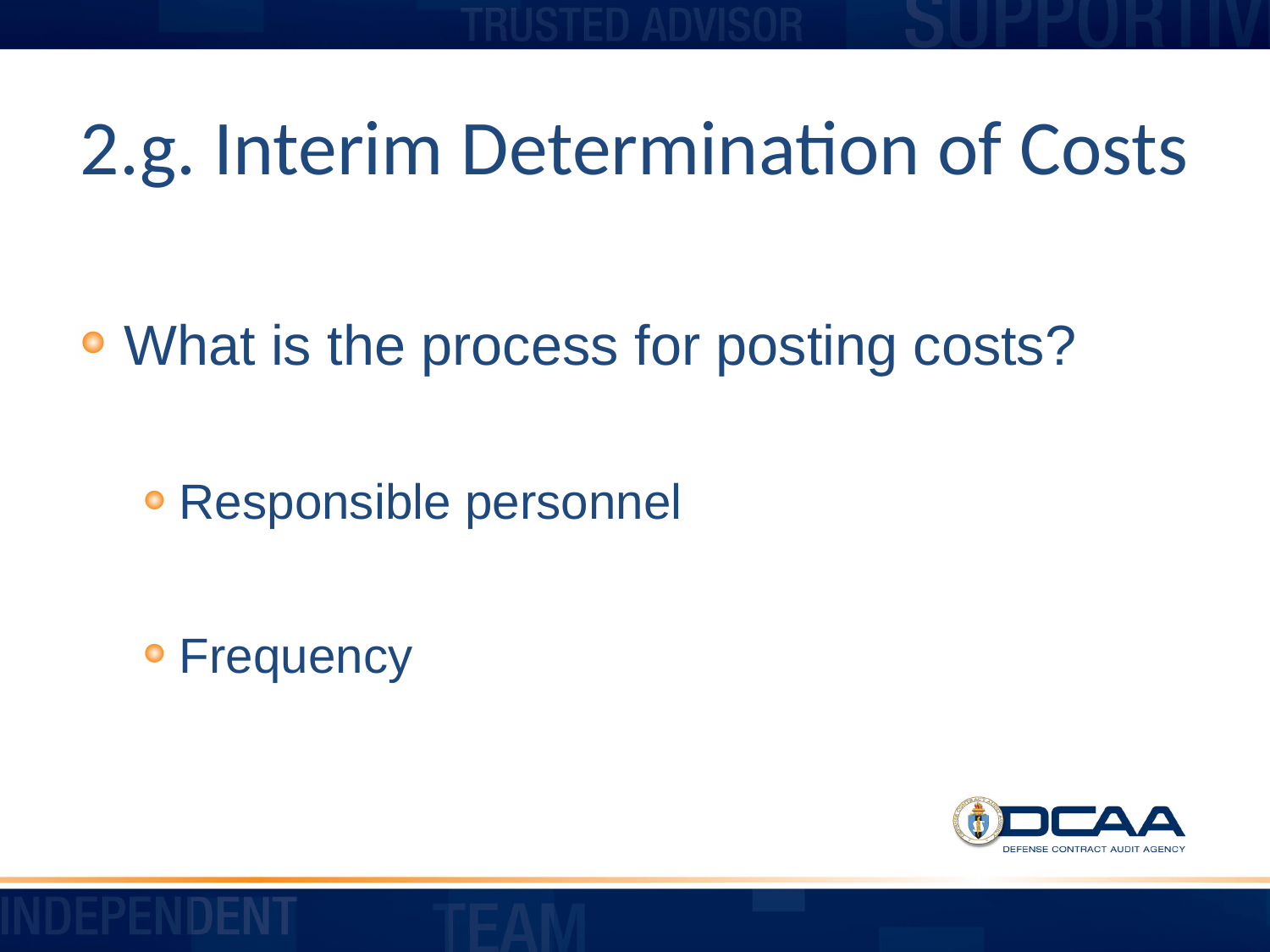

# 2.g. Interim Determination of Costs

What is the process for posting costs?

Responsible personnel

Frequency